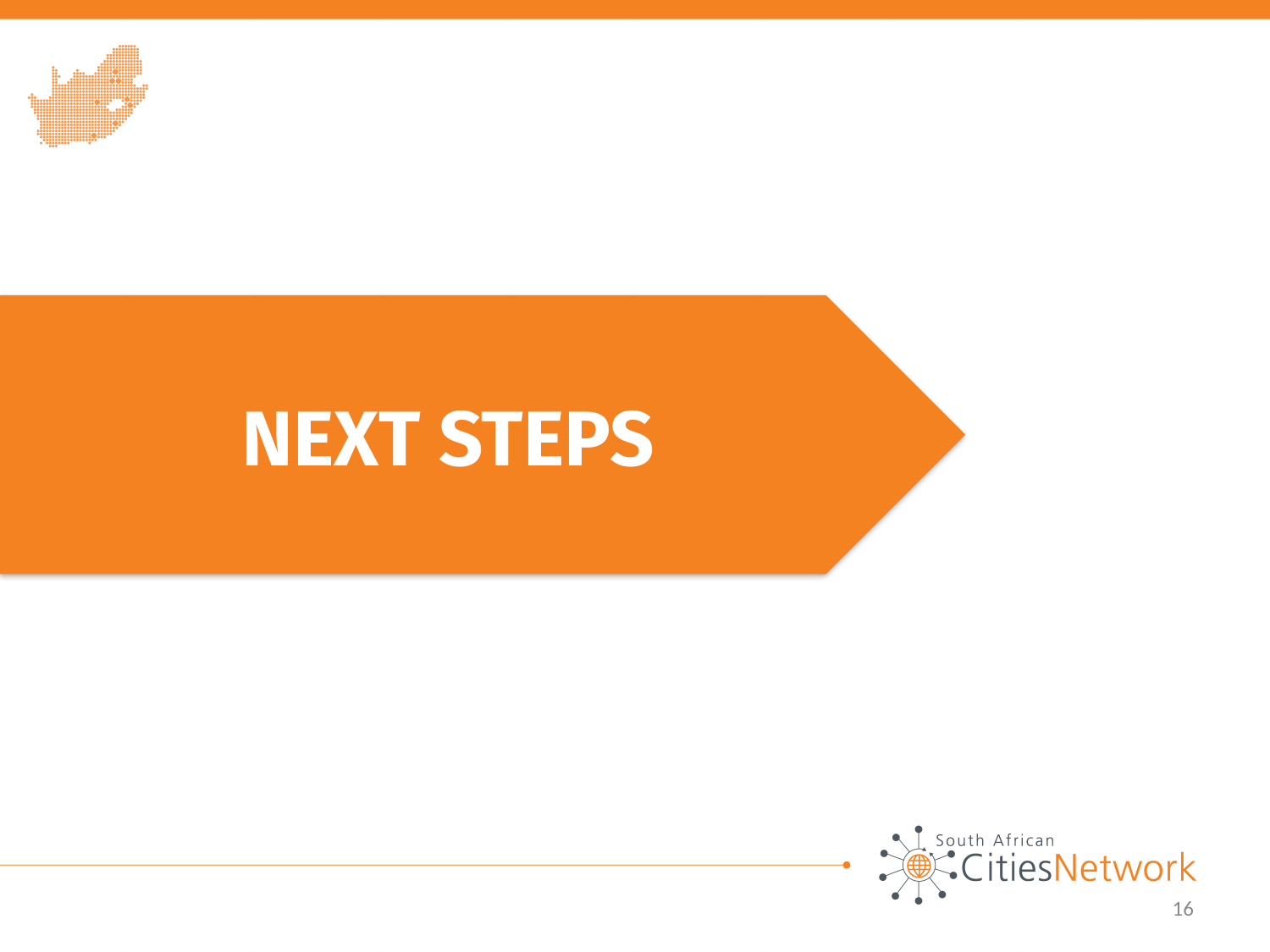

NEXT STEPS
SACN AT A GLANCE
16